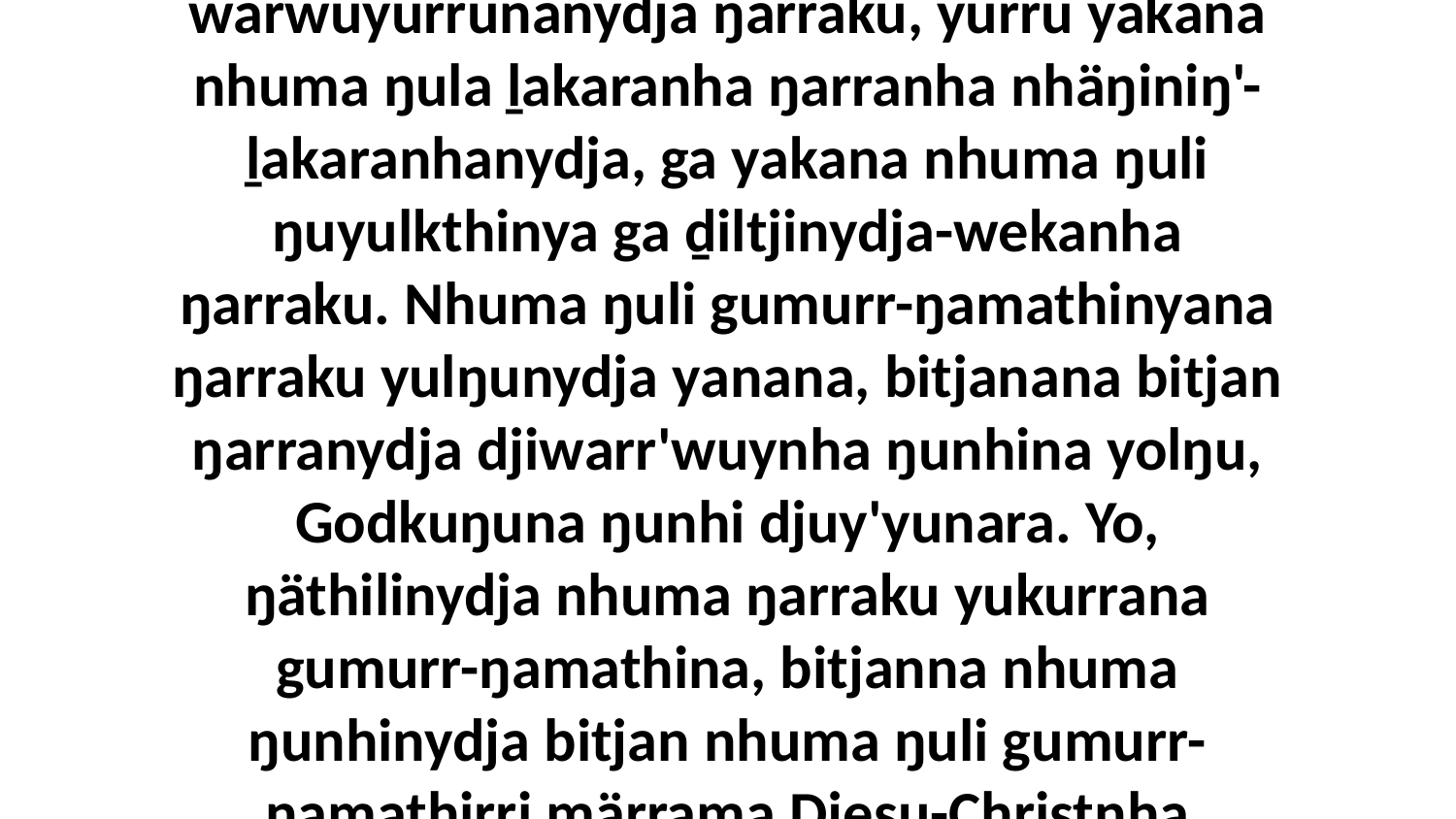

14 wirrkina yanana nhuma warwuyurrunanydja ŋarraku, yurru yakana nhuma ŋula ḻakaranha ŋarranha nhäŋiniŋ'-ḻakaranhanydja, ga yakana nhuma ŋuli ŋuyulkthinya ga ḏiltjinydja-wekanha ŋarraku. Nhuma ŋuli gumurr-ŋamathinyana ŋarraku yulŋunydja yanana, bitjanana bitjan ŋarranydja djiwarr'wuynha ŋunhina yolŋu, Godkuŋuna ŋunhi djuy'yunara. Yo, ŋäthilinydja nhuma ŋarraku yukurrana gumurr-ŋamathina, bitjanna nhuma ŋunhinydja bitjan nhuma ŋuli gumurr-ŋamathirri märrama Djesu-Christnha ŋanyapinyay yana,